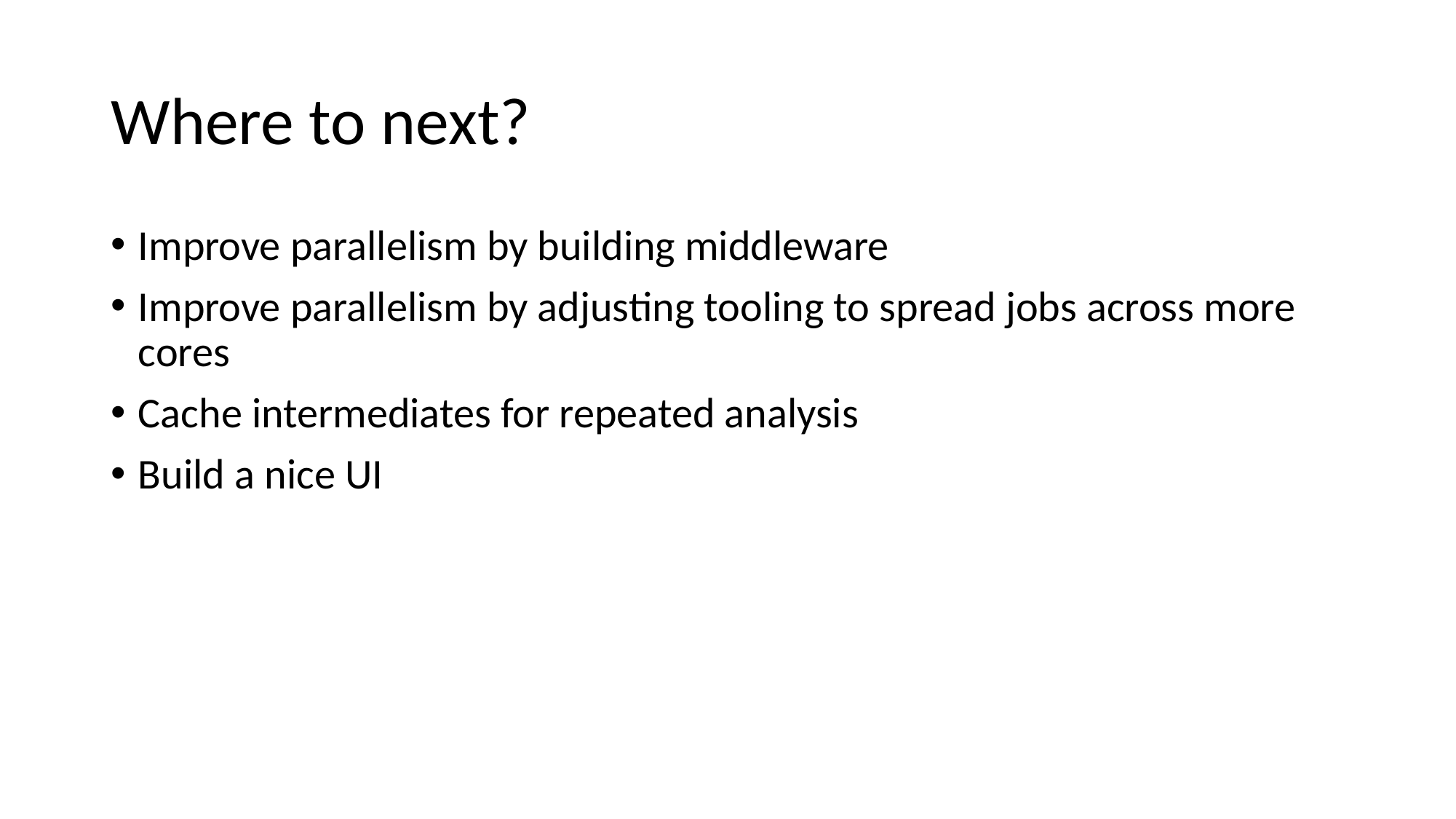

# Where to next?
Improve parallelism by building middleware
Improve parallelism by adjusting tooling to spread jobs across more cores
Cache intermediates for repeated analysis
Build a nice UI